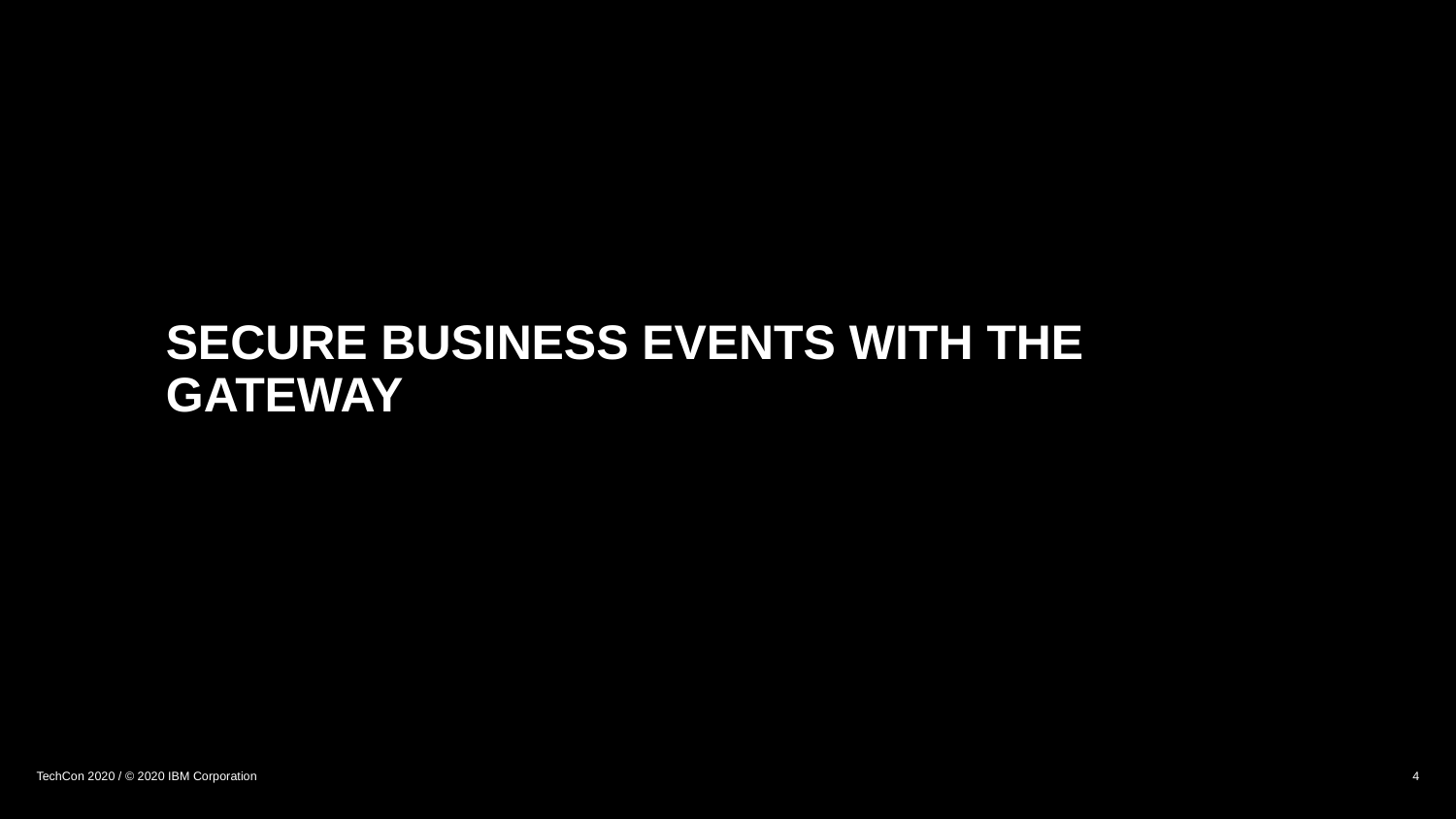

# SECURE BUSINESS EVENTS WITH THE GATEWAY
TechCon 2020 / © 2020 IBM Corporation
4